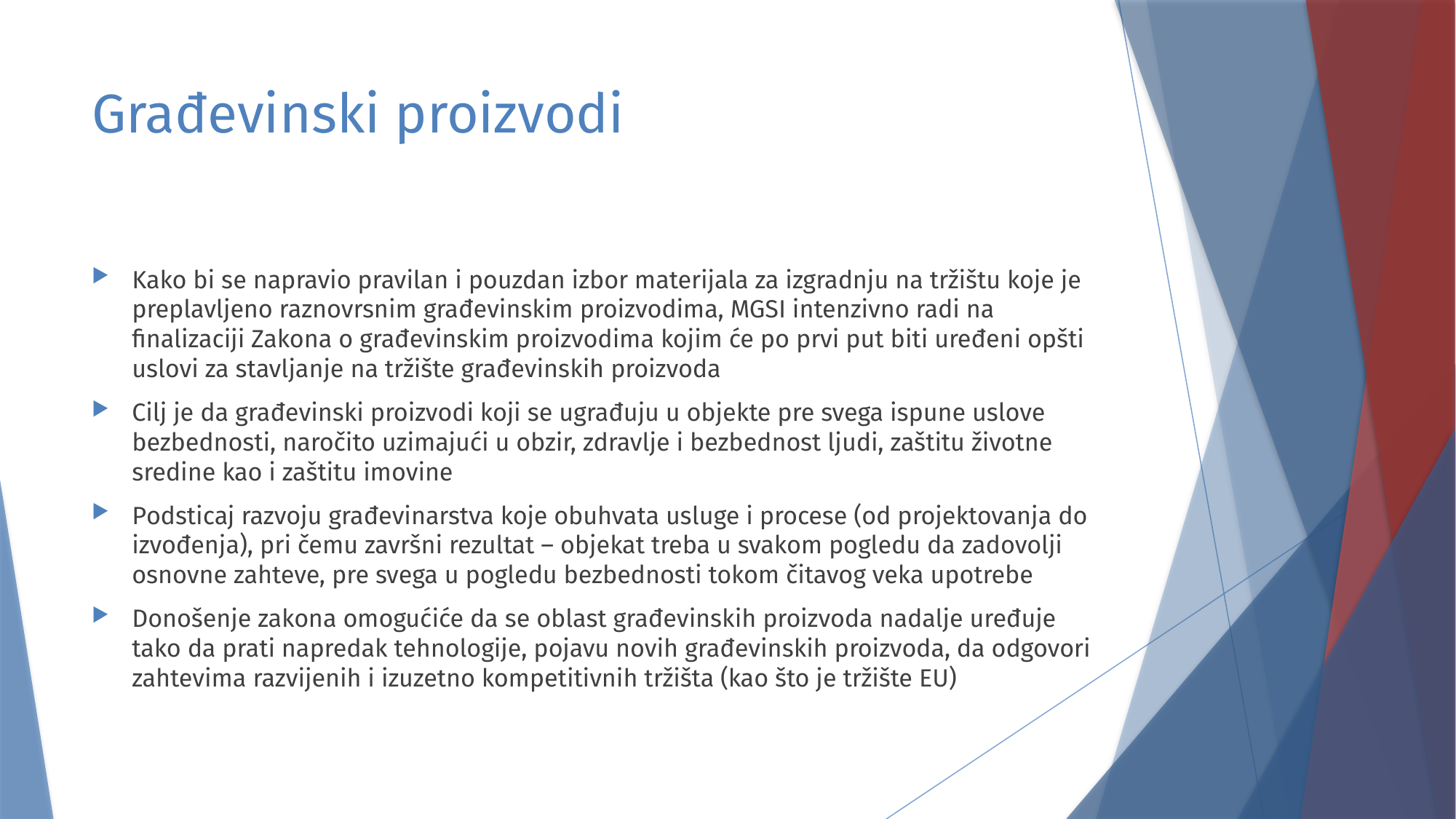

# Građevinski proizvodi
Kako bi se napravio pravilan i pouzdan izbor materijala za izgradnju na tržištu koje je preplavljeno raznovrsnim građevinskim proizvodima, MGSI intenzivno radi na  finalizaciji Zakona o građevinskim proizvodima kojim će po prvi put biti uređeni opšti uslovi za stavljanje na tržište građevinskih proizvoda
Cilj je da građevinski proizvodi koji se ugrađuju u objekte pre svega ispune uslove bezbednosti, naročito uzimajući u obzir, zdravlje i bezbednost ljudi, zaštitu životne sredine kao i zaštitu imovine
Podsticaj razvoju građevinarstva koje obuhvata usluge i procese (od projektovanja do izvođenja), pri čemu završni rezultat – objekat treba u svakom pogledu da zadovolji osnovne zahteve, pre svega u pogledu bezbednosti tokom čitavog veka upotrebe
Donošenje zakona omogućiće da se oblast građevinskih proizvoda nadalje uređuje tako da prati napredak tehnologije, pojavu novih građevinskih proizvoda, da odgovori zahtevima razvijenih i izuzetno kompetitivnih tržišta (kao što je tržište EU)